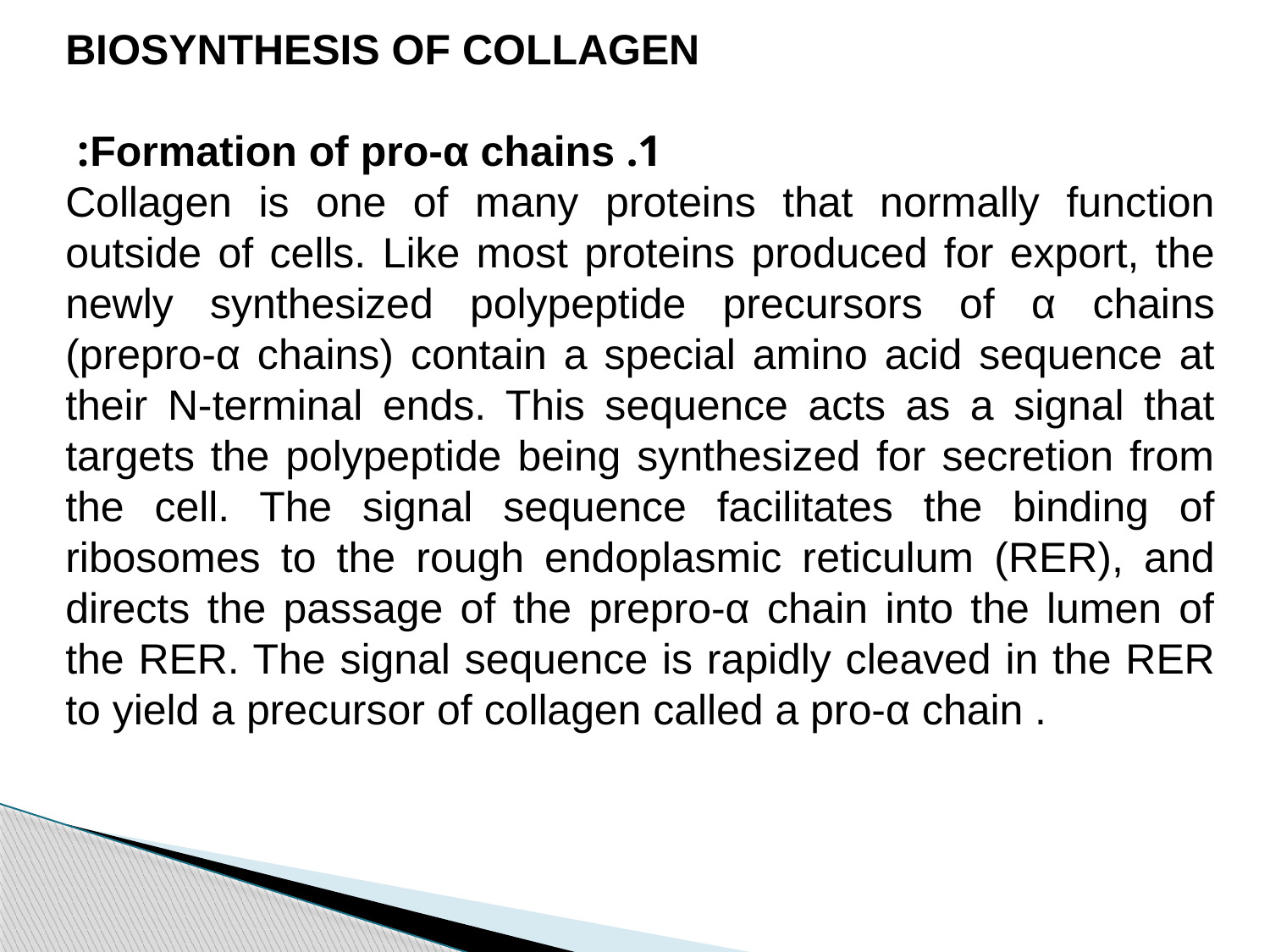

BIOSYNTHESIS OF COLLAGEN

1. Formation of pro-α chains:
Collagen is one of many proteins that normally function outside of cells. Like most proteins produced for export, the newly synthesized polypeptide precursors of α chains (prepro-α chains) contain a special amino acid sequence at their N-terminal ends. This sequence acts as a signal that targets the polypeptide being synthesized for secretion from the cell. The signal sequence facilitates the binding of ribosomes to the rough endoplasmic reticulum (RER), and directs the passage of the prepro-α chain into the lumen of the RER. The signal sequence is rapidly cleaved in the RER to yield a precursor of collagen called a pro-α chain .